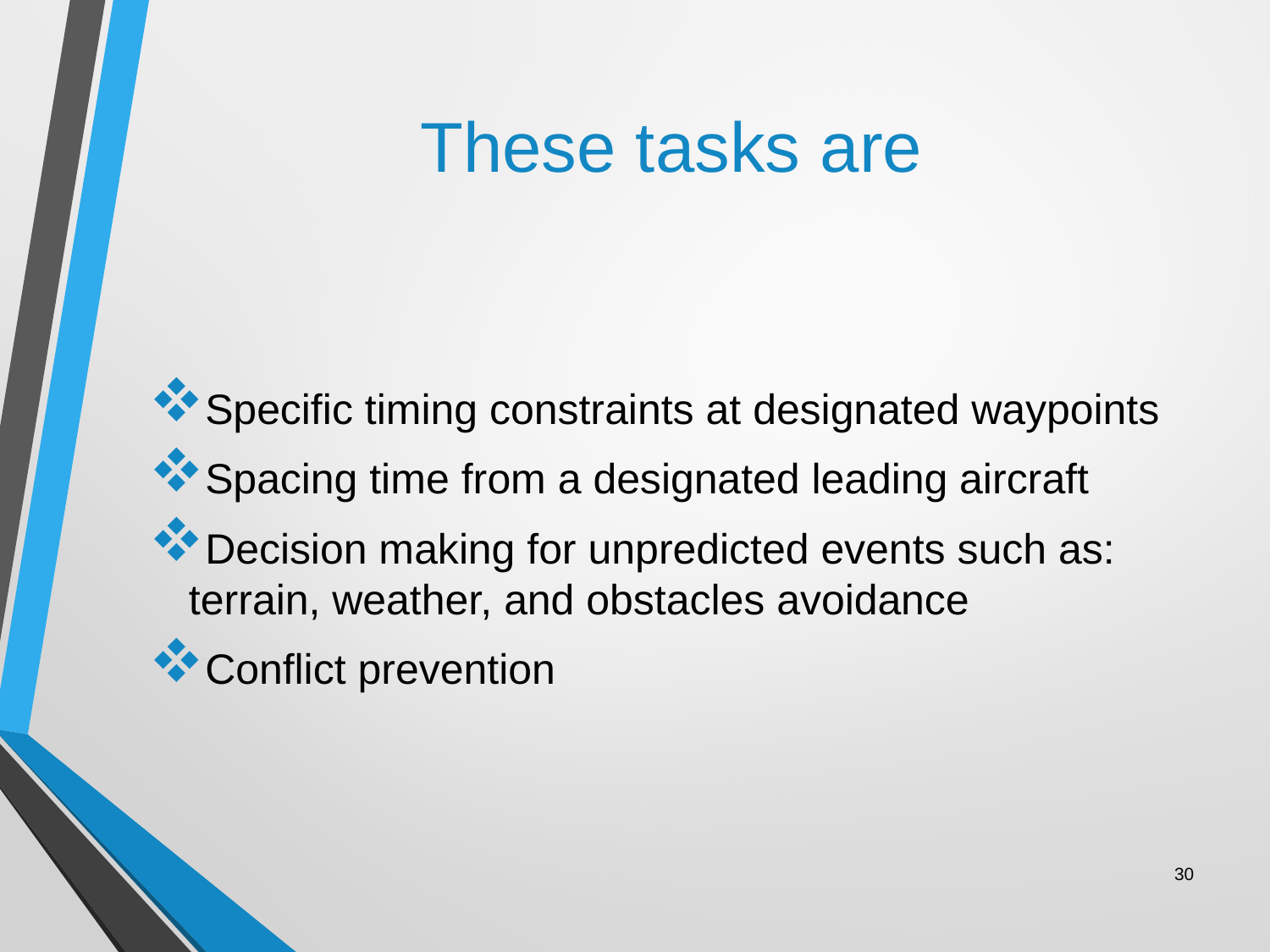

# These tasks are
Specific timing constraints at designated waypoints
Spacing time from a designated leading aircraft
Decision making for unpredicted events such as: terrain, weather, and obstacles avoidance
Conflict prevention
30